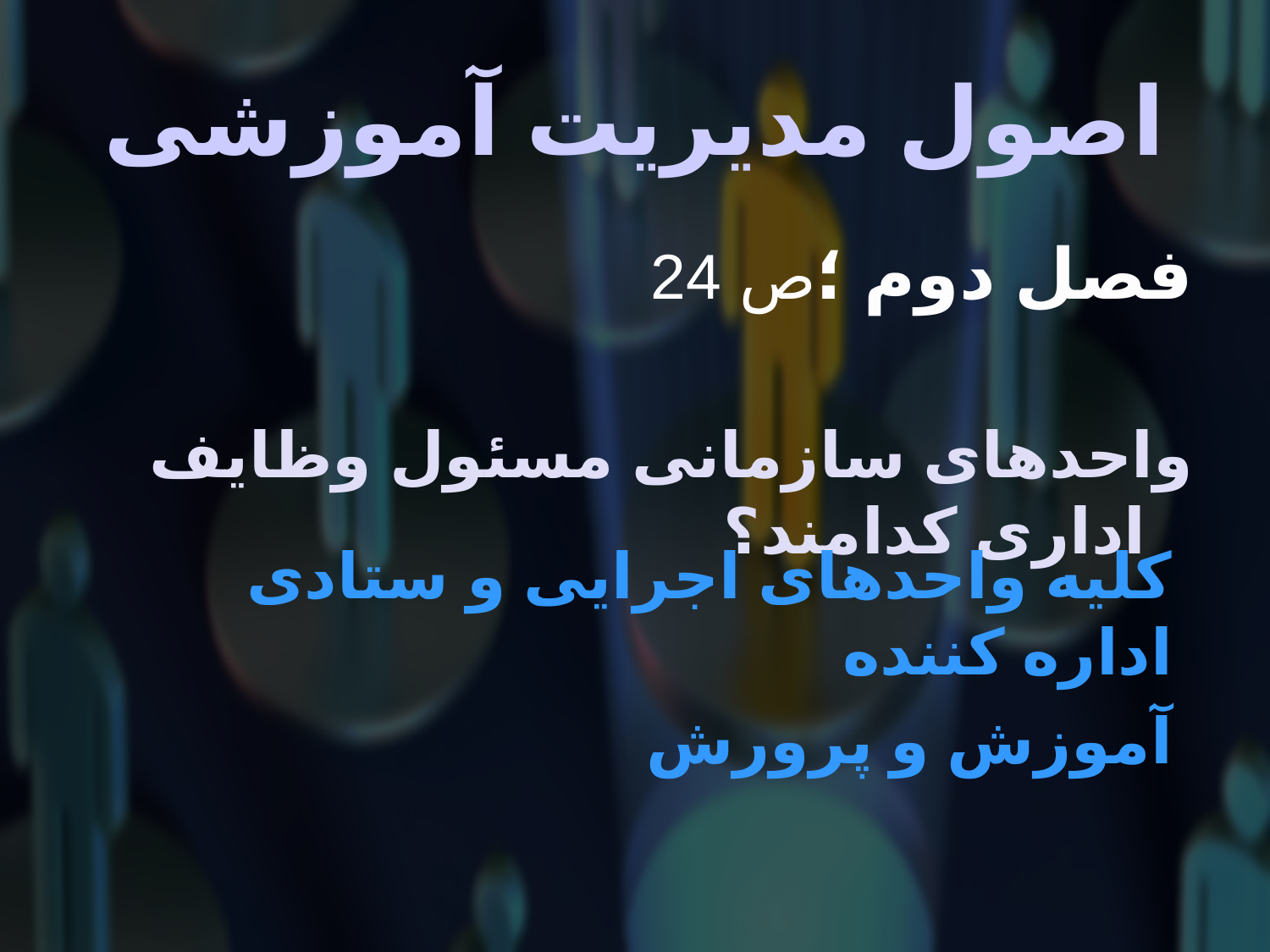

# اصول مدیریت آموزشی
فصل دوم ؛ص 24

واحدهای سازمانی مسئول وظایف اداری کدامند؟
کلیه واحدهای اجرایی و ستادی اداره کننده
آموزش و پرورش